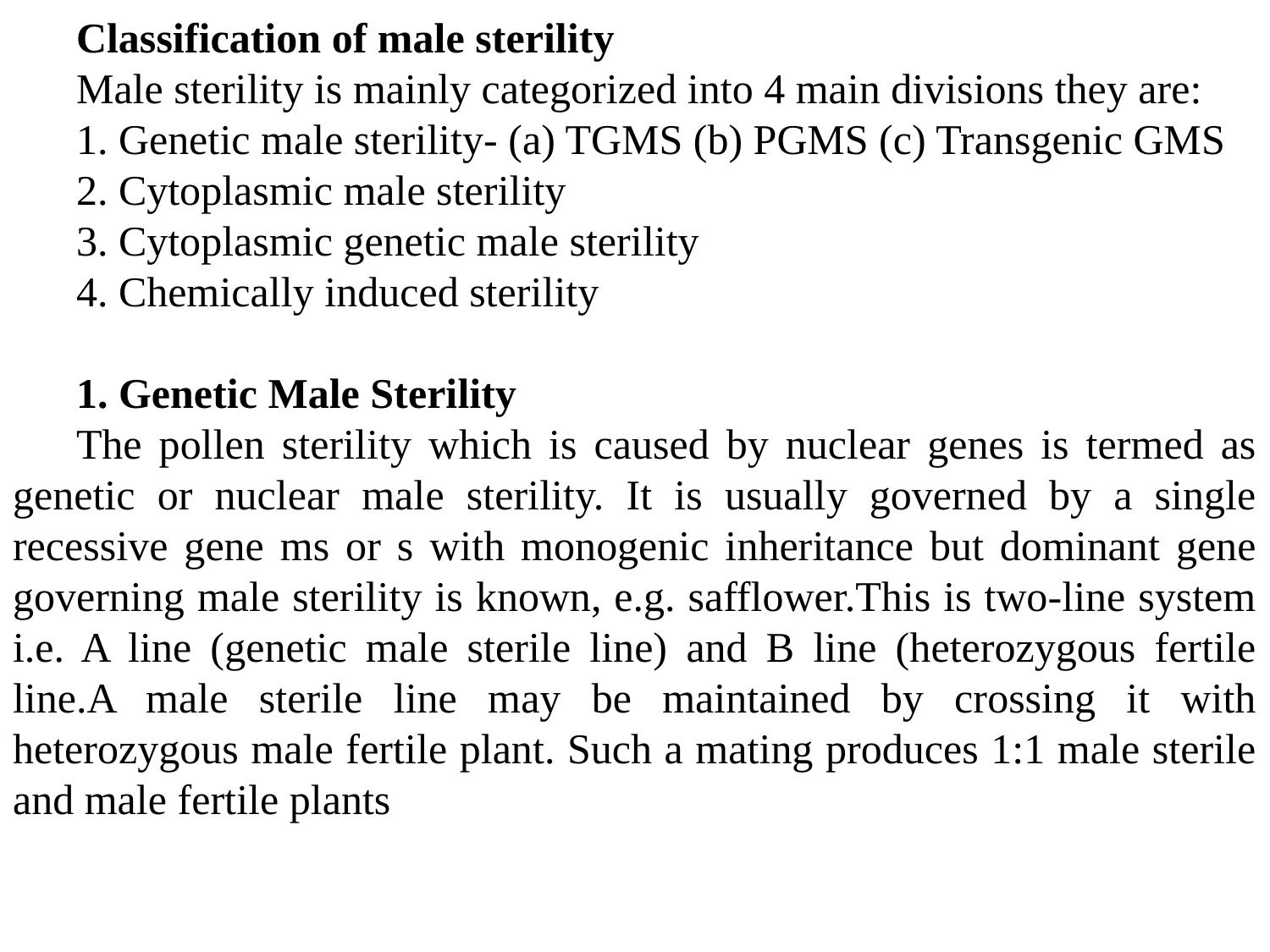

Classification of male sterility
Male sterility is mainly categorized into 4 main divisions they are:
1. Genetic male sterility- (a) TGMS (b) PGMS (c) Transgenic GMS
2. Cytoplasmic male sterility
3. Cytoplasmic genetic male sterility
4. Chemically induced sterility

1. Genetic Male Sterility
The pollen sterility which is caused by nuclear genes is termed as genetic or nuclear male sterility. It is usually governed by a single recessive gene ms or s with monogenic inheritance but dominant gene governing male sterility is known, e.g. safflower.This is two-line system i.e. A line (genetic male sterile line) and B line (heterozygous fertile line.A male sterile line may be maintained by crossing it with heterozygous male fertile plant. Such a mating produces 1:1 male sterile and male fertile plants